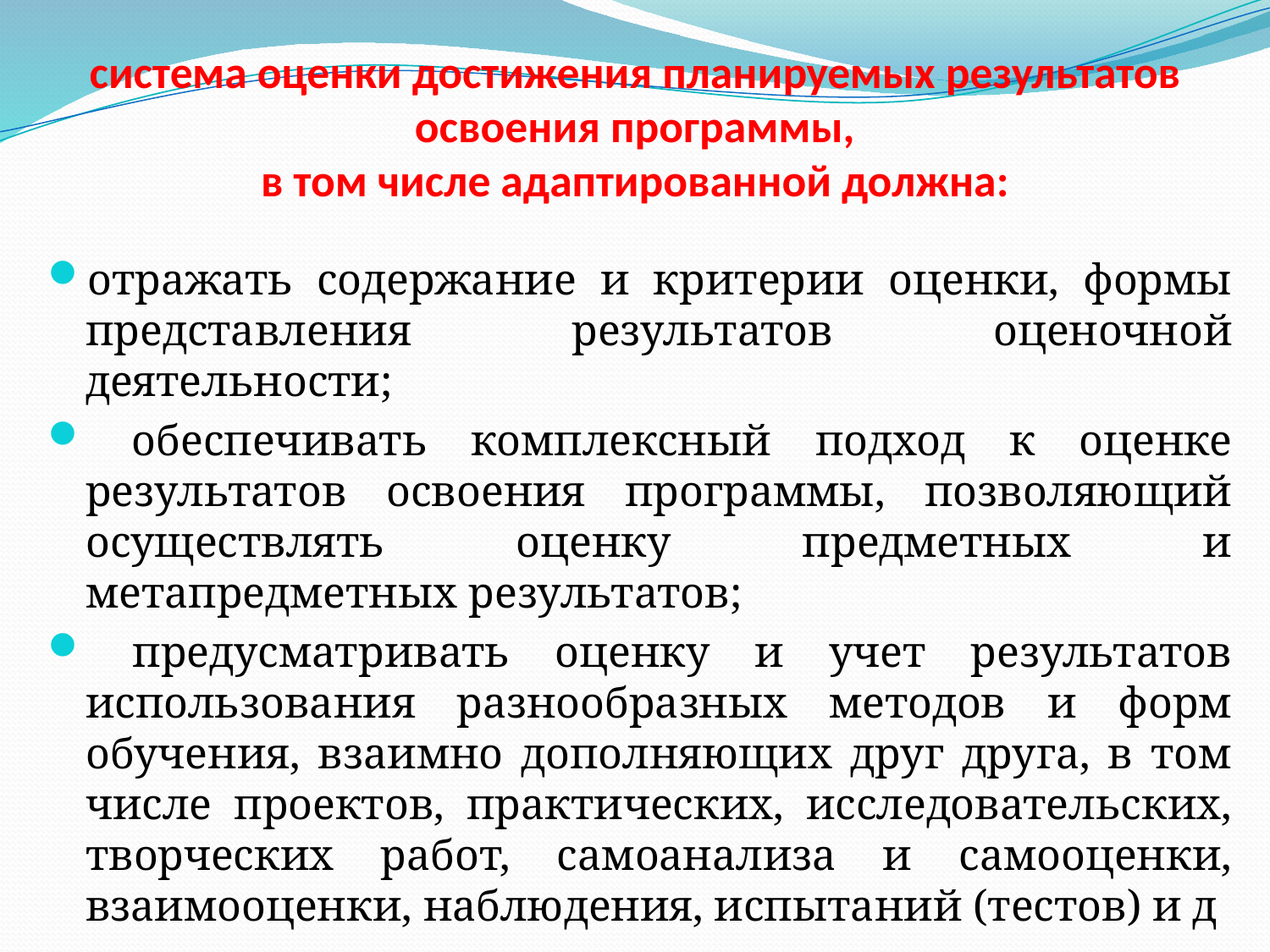

# система оценки достижения планируемых результатов освоения программы, в том числе адаптированной должна:
отражать содержание и критерии оценки, формы представления результатов оценочной деятельности;
 обеспечивать комплексный подход к оценке результатов освоения программы, позволяющий осуществлять оценку предметных и метапредметных результатов;
 предусматривать оценку и учет результатов использования разнообразных методов и форм обучения, взаимно дополняющих друг друга, в том числе проектов, практических, исследовательских, творческих работ, самоанализа и самооценки, взаимооценки, наблюдения, испытаний (тестов) и д